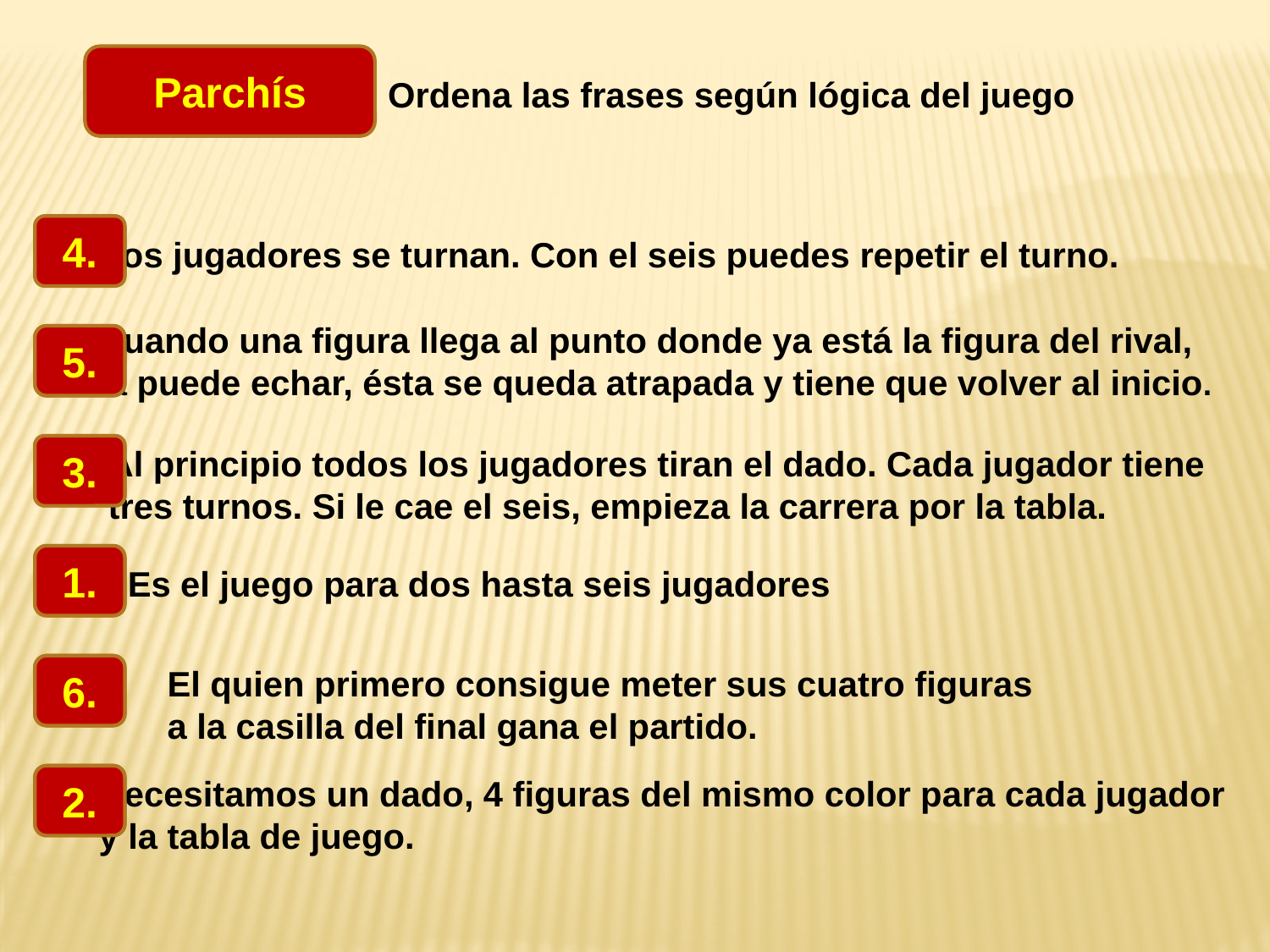

Parchís
Ordena las frases según lógica del juego

4.
Los jugadores se turnan. Con el seis puedes repetir el turno.
Cuando una figura llega al punto donde ya está la figura del rival,
la puede echar, ésta se queda atrapada y tiene que volver al inicio.
5.

3.

Al principio todos los jugadores tiran el dado. Cada jugador tiene
tres turnos. Si le cae el seis, empieza la carrera por la tabla.
1.

Es el juego para dos hasta seis jugadores
6.

El quien primero consigue meter sus cuatro figuras a la casilla del final gana el partido.
2.

Necesitamos un dado, 4 figuras del mismo color para cada jugador
y la tabla de juego.